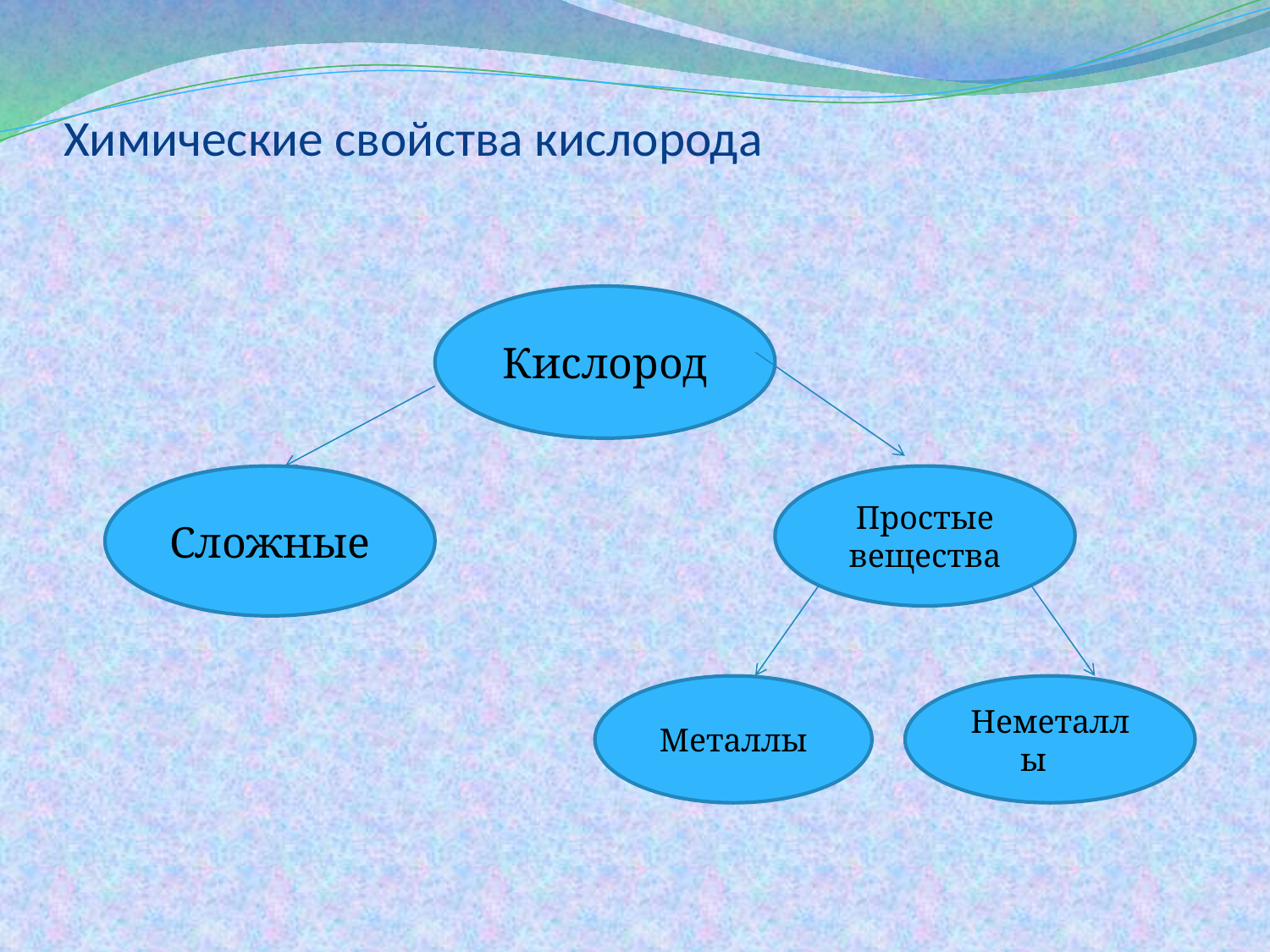

# Химические свойства кислорода

Кислород
Сложные
Простые вещества
Металлы
Неметаллы